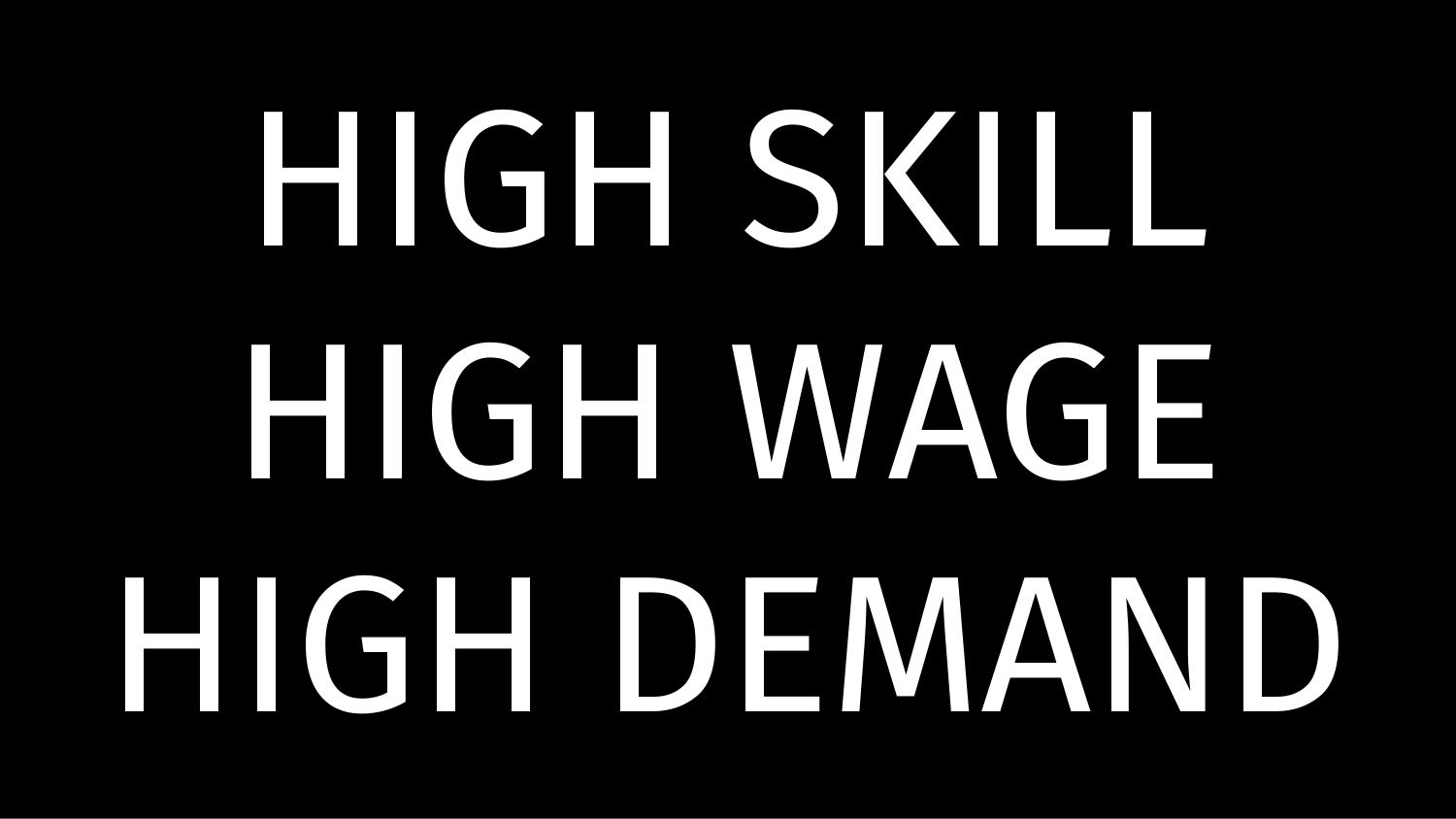

# HIGH SKILL
HIGH WAGE
HIGH DEMAND